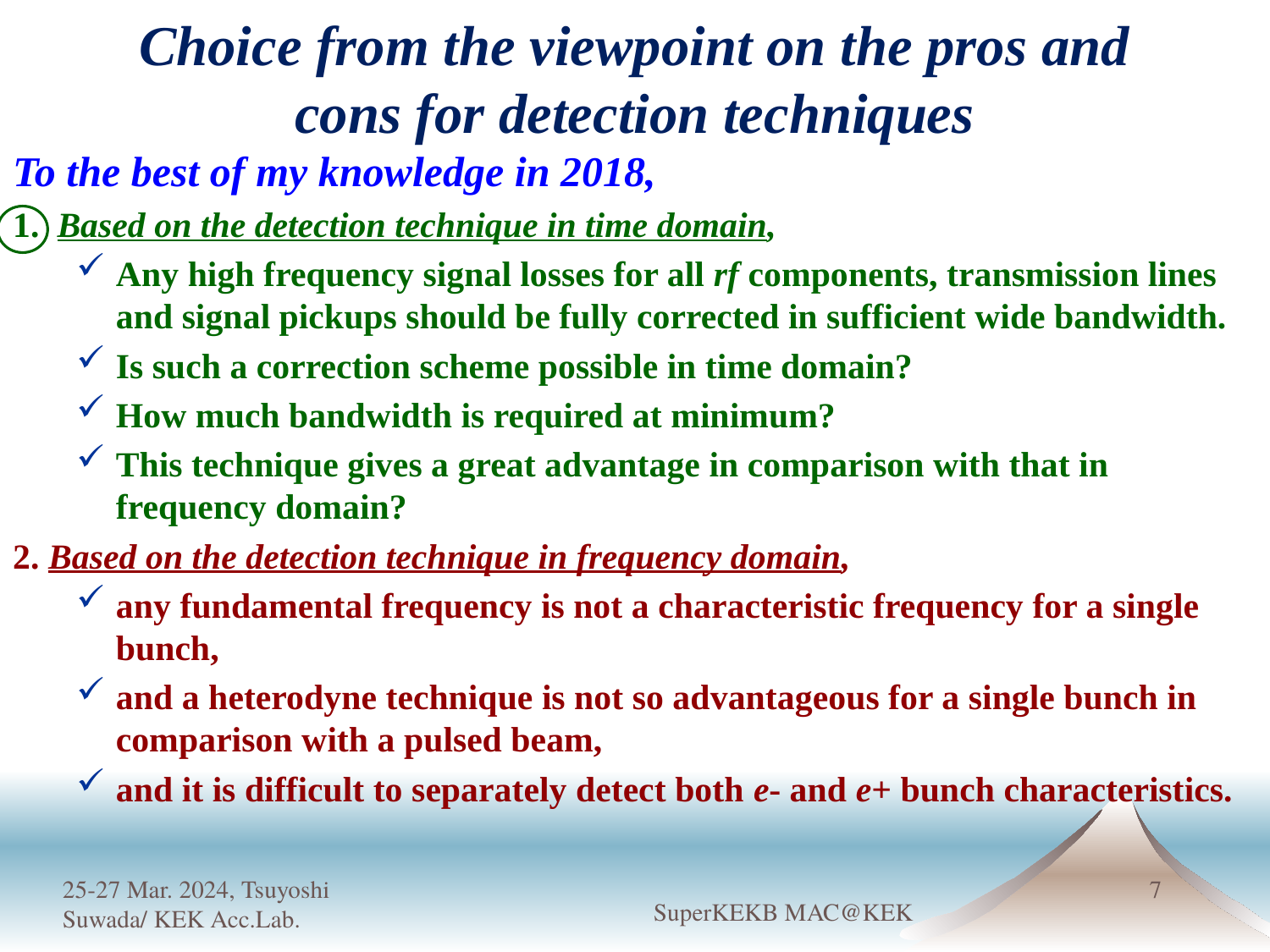

# Choice from the viewpoint on the pros and cons for detection techniques
To the best of my knowledge in 2018,
1.  Based on the detection technique in time domain,
Any high frequency signal losses for all rf components, transmission lines and signal pickups should be fully corrected in sufficient wide bandwidth.
Is such a correction scheme possible in time domain?
How much bandwidth is required at minimum?
This technique gives a great advantage in comparison with that in frequency domain?
2. Based on the detection technique in frequency domain,
any fundamental frequency is not a characteristic frequency for a single bunch,
and a heterodyne technique is not so advantageous for a single bunch in comparison with a pulsed beam,
and it is difficult to separately detect both e- and e+ bunch characteristics.

25-27 Mar. 2024, Tsuyoshi Suwada/ KEK Acc.Lab.
7
SuperKEKB MAC@KEK